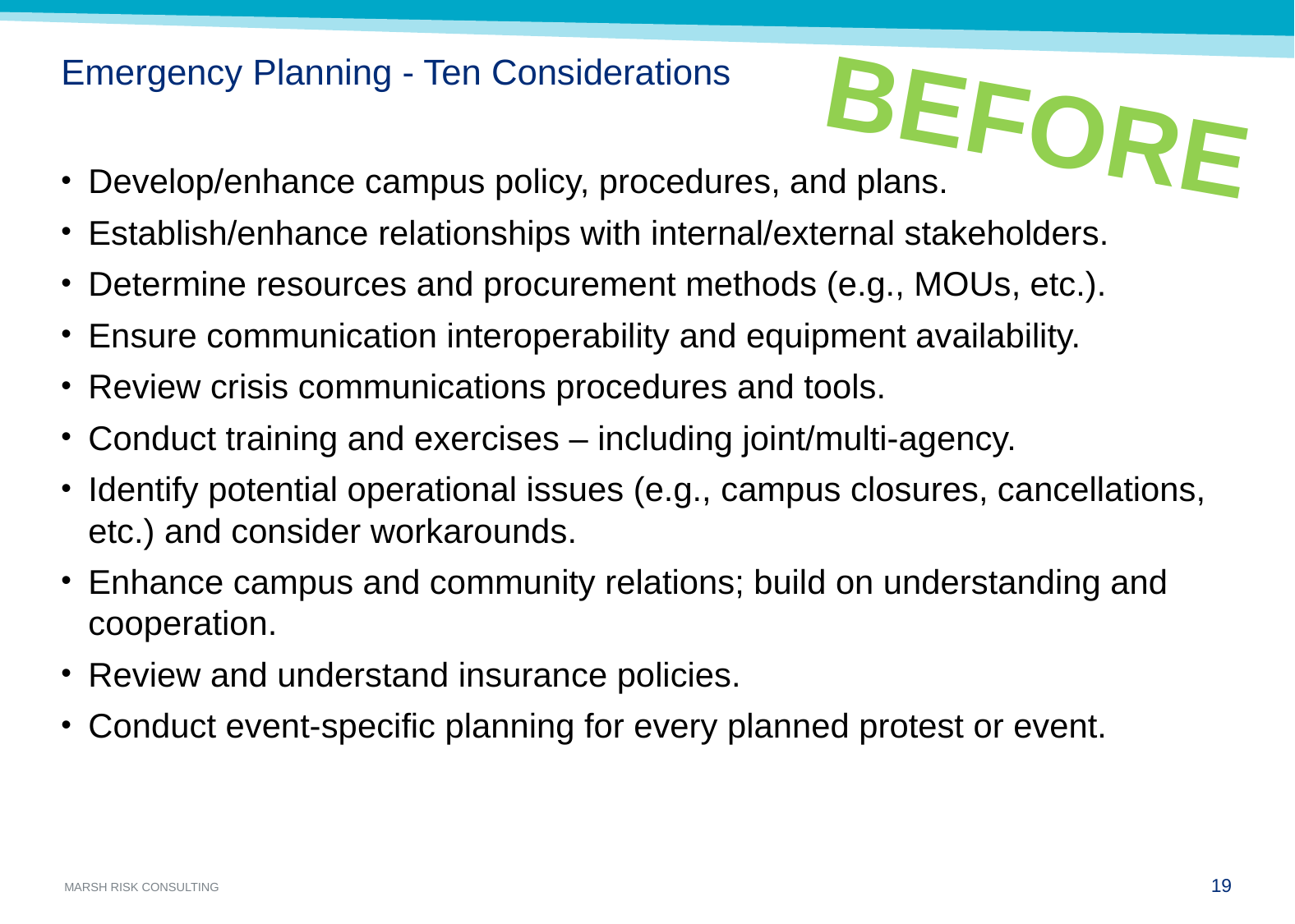

# Emergency Planning - Ten Considerations
BEFORE
Develop/enhance campus policy, procedures, and plans.
Establish/enhance relationships with internal/external stakeholders.
Determine resources and procurement methods (e.g., MOUs, etc.).
Ensure communication interoperability and equipment availability.
Review crisis communications procedures and tools.
Conduct training and exercises – including joint/multi-agency.
Identify potential operational issues (e.g., campus closures, cancellations, etc.) and consider workarounds.
Enhance campus and community relations; build on understanding and cooperation.
Review and understand insurance policies.
Conduct event-specific planning for every planned protest or event.

19
February 6, 2019